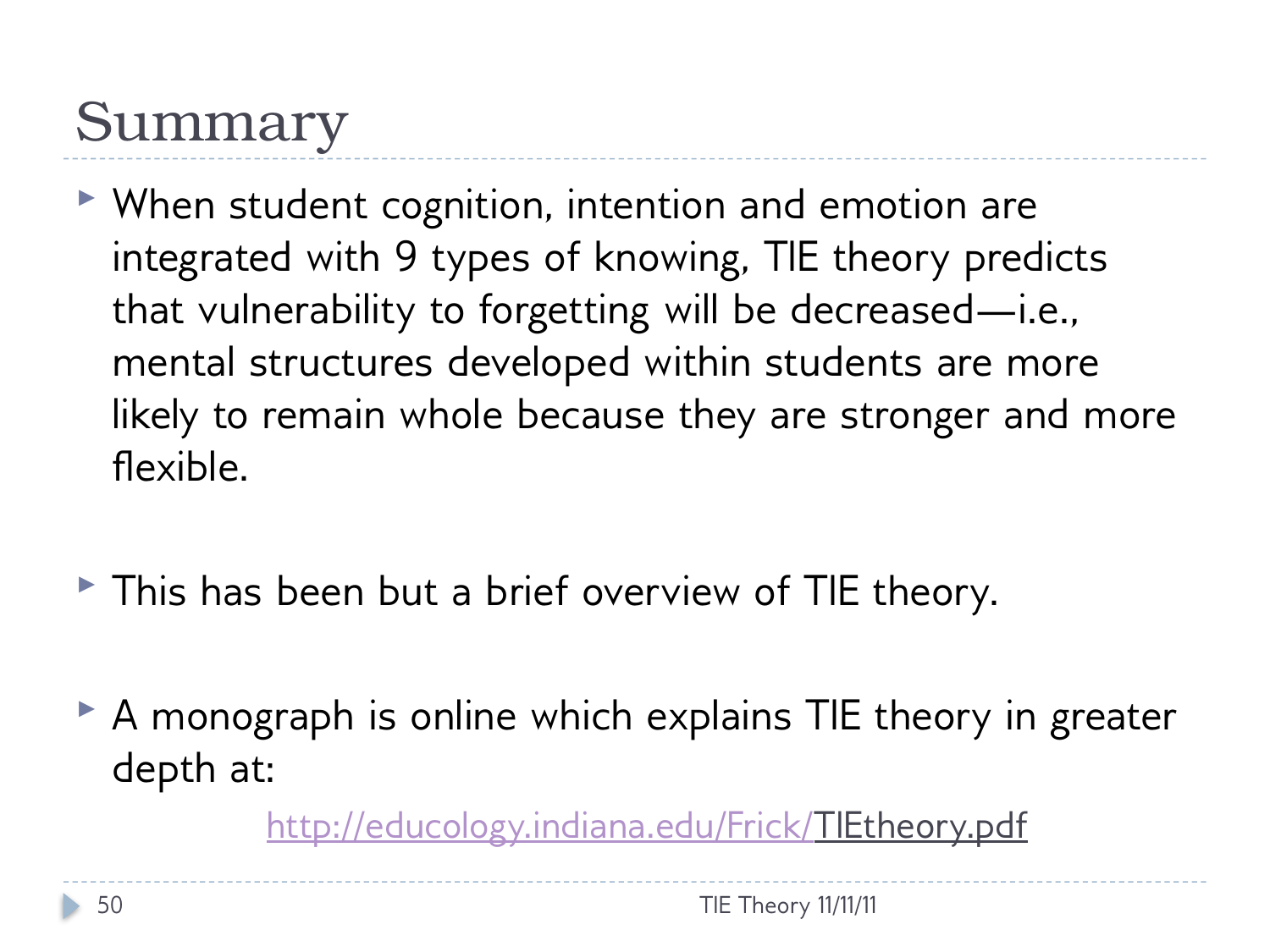

# Summary
When student cognition, intention and emotion are integrated with 9 types of knowing, TIE theory predicts that vulnerability to forgetting will be decreased—i.e., mental structures developed within students are more likely to remain whole because they are stronger and more flexible.

This has been but a brief overview of TIE theory.

A monograph is online which explains TIE theory in greater depth at:
http://educology.indiana.edu/Frick/TIEtheory.pdf
50
TIE Theory 11/11/11